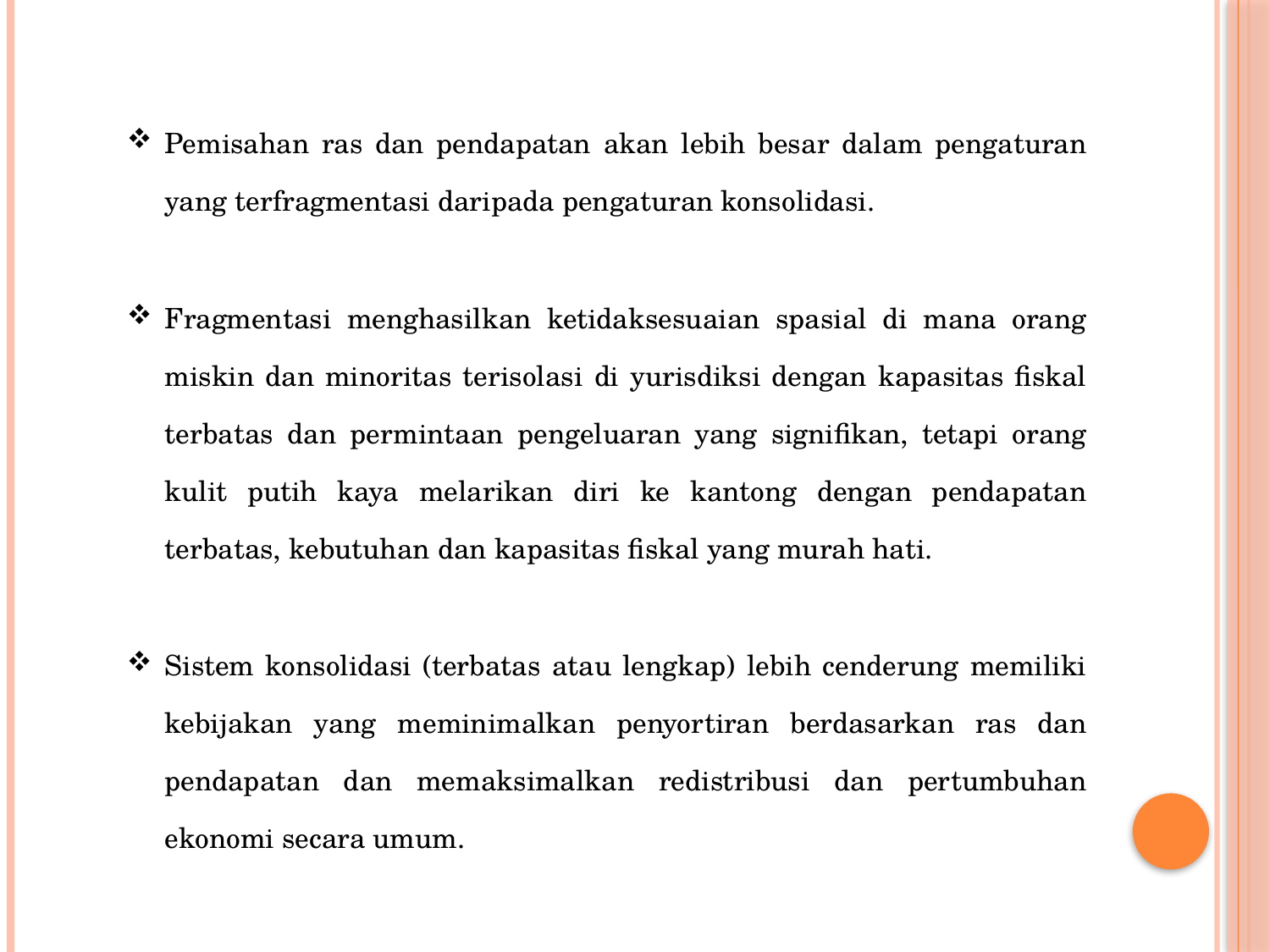

Pemisahan ras dan pendapatan akan lebih besar dalam pengaturan yang terfragmentasi daripada pengaturan konsolidasi.

Fragmentasi menghasilkan ketidaksesuaian spasial di mana orang miskin dan minoritas terisolasi di yurisdiksi dengan kapasitas fiskal terbatas dan permintaan pengeluaran yang signifikan, tetapi orang kulit putih kaya melarikan diri ke kantong dengan pendapatan terbatas, kebutuhan dan kapasitas fiskal yang murah hati.

Sistem konsolidasi (terbatas atau lengkap) lebih cenderung memiliki kebijakan yang meminimalkan penyortiran berdasarkan ras dan pendapatan dan memaksimalkan redistribusi dan pertumbuhan ekonomi secara umum.